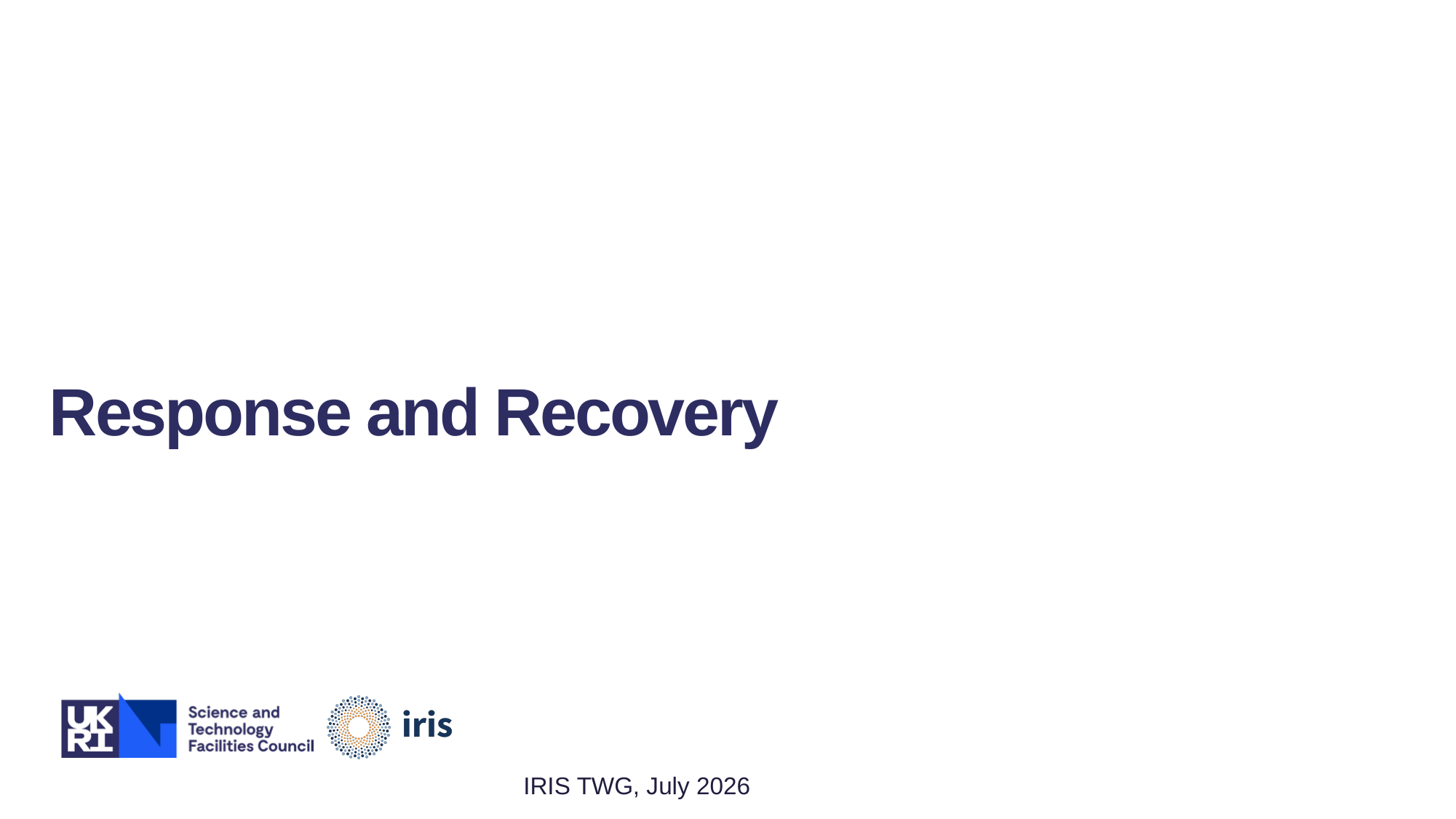

Response and Recovery
IRIS TWG, July 2026